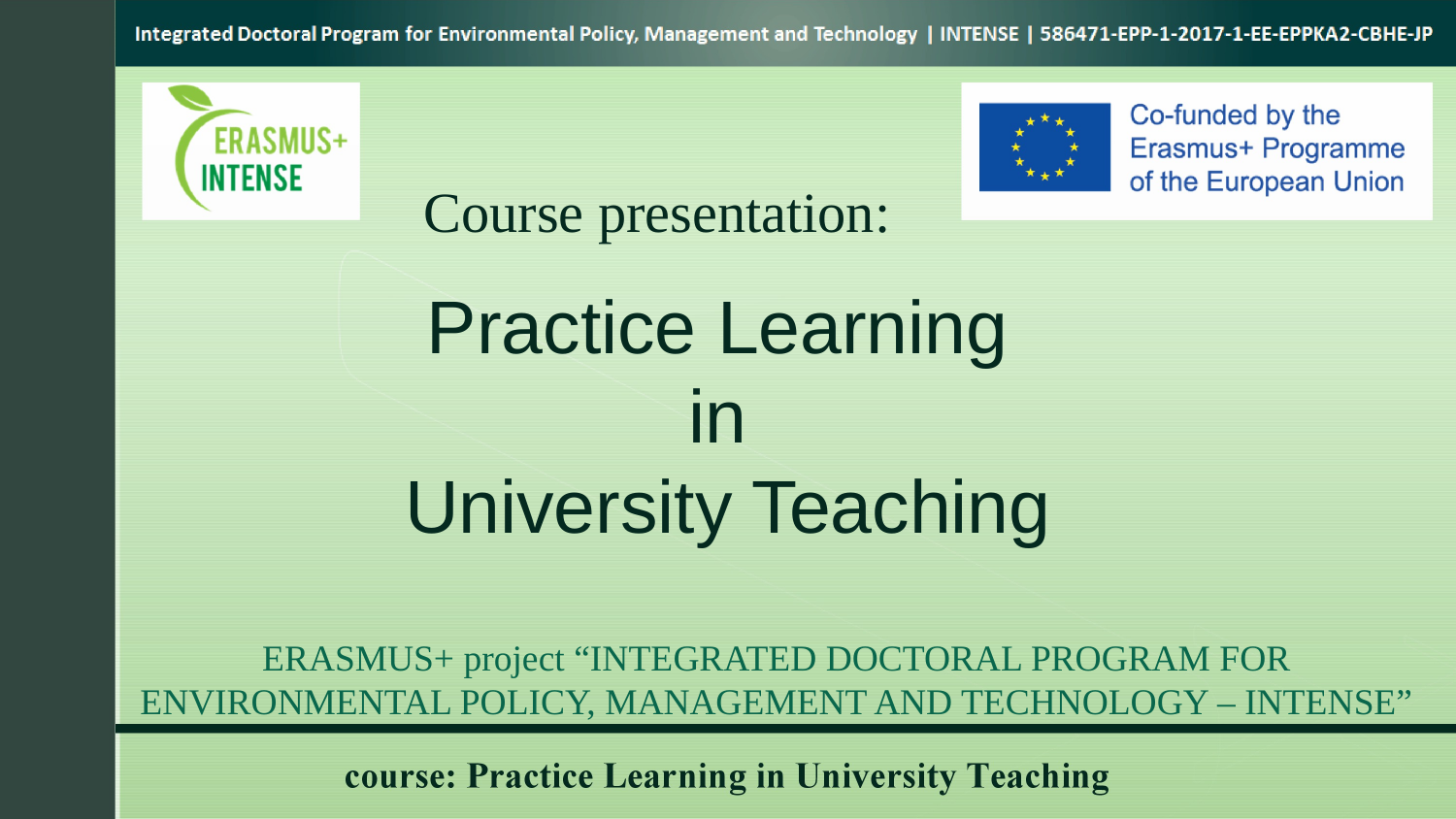

Course presentation:
Practice Learning
in
University Teaching
ERASMUS+ project “INTEGRATED DOCTORAL PROGRAM FOR ENVIRONMENTAL POLICY, MANAGEMENT AND TECHNOLOGY – INTENSE”